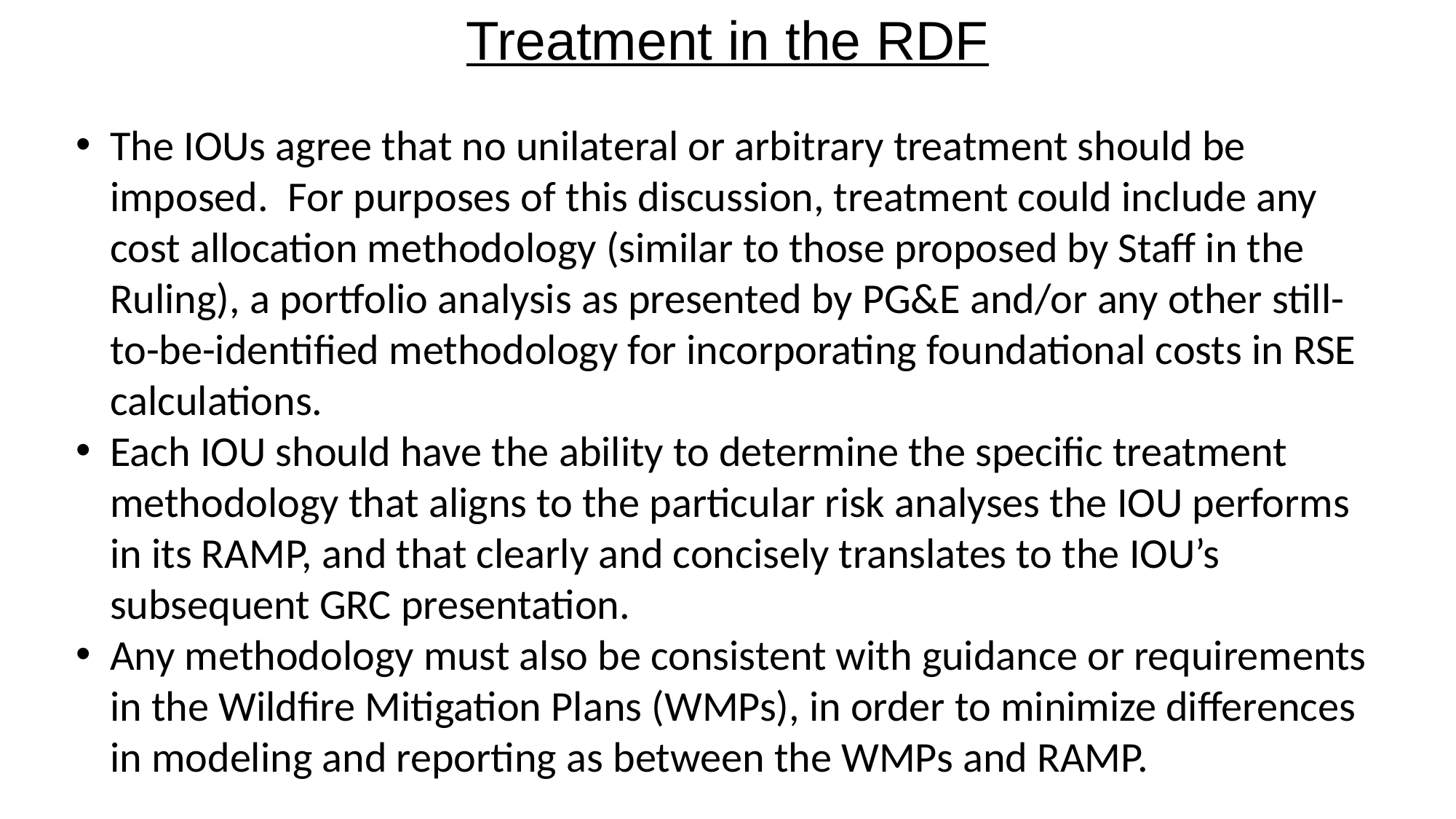

Treatment in the RDF
The IOUs agree that no unilateral or arbitrary treatment should be imposed.  For purposes of this discussion, treatment could include any cost allocation methodology (similar to those proposed by Staff in the Ruling), a portfolio analysis as presented by PG&E and/or any other still-to-be-identified methodology for incorporating foundational costs in RSE calculations.
Each IOU should have the ability to determine the specific treatment methodology that aligns to the particular risk analyses the IOU performs in its RAMP, and that clearly and concisely translates to the IOU’s subsequent GRC presentation.
Any methodology must also be consistent with guidance or requirements in the Wildfire Mitigation Plans (WMPs), in order to minimize differences in modeling and reporting as between the WMPs and RAMP.
|  |  |  |
| --- | --- | --- |